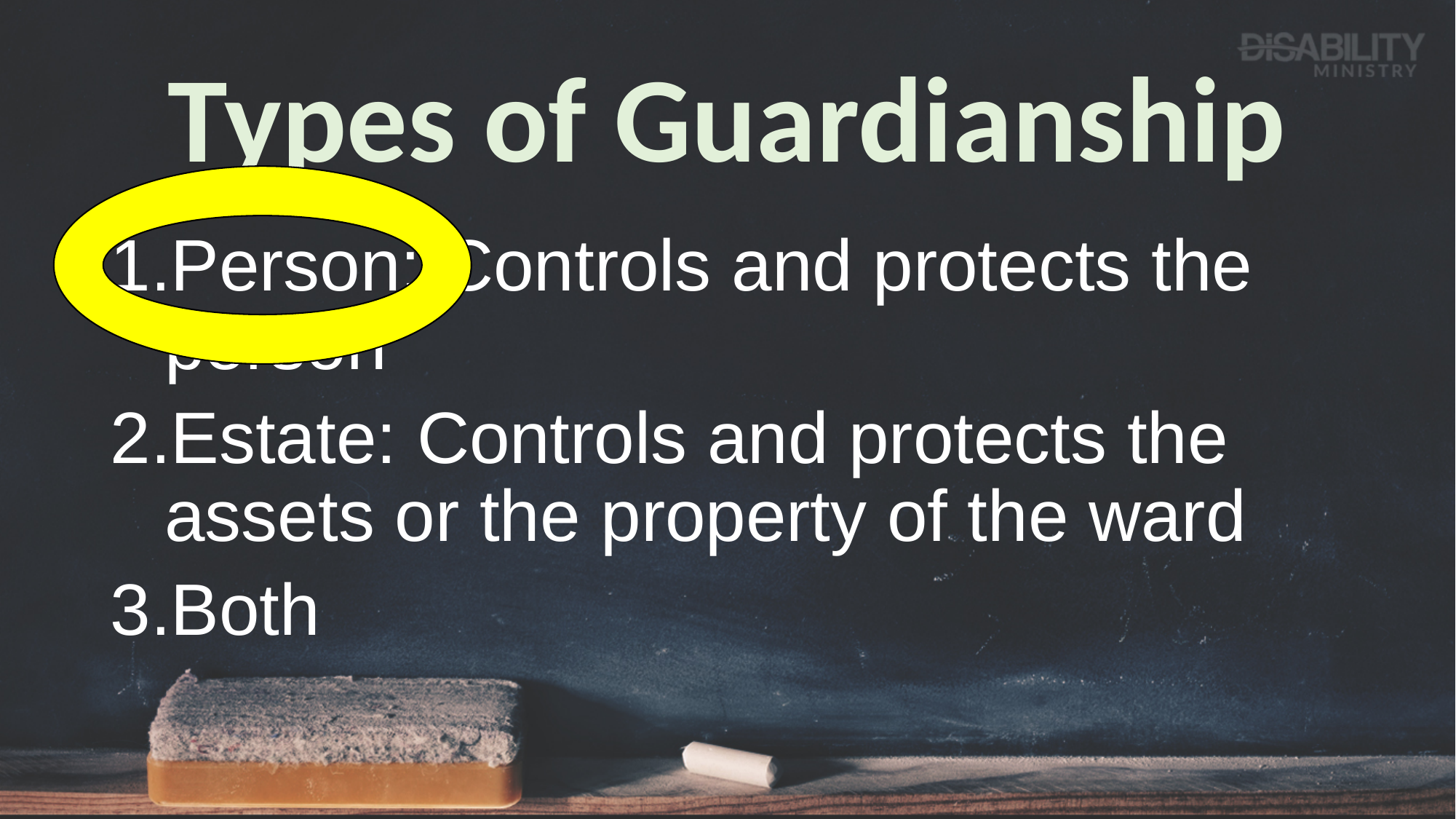

# Types of Guardianship

Person: Controls and protects the person
Estate: Controls and protects the assets or the property of the ward
Both